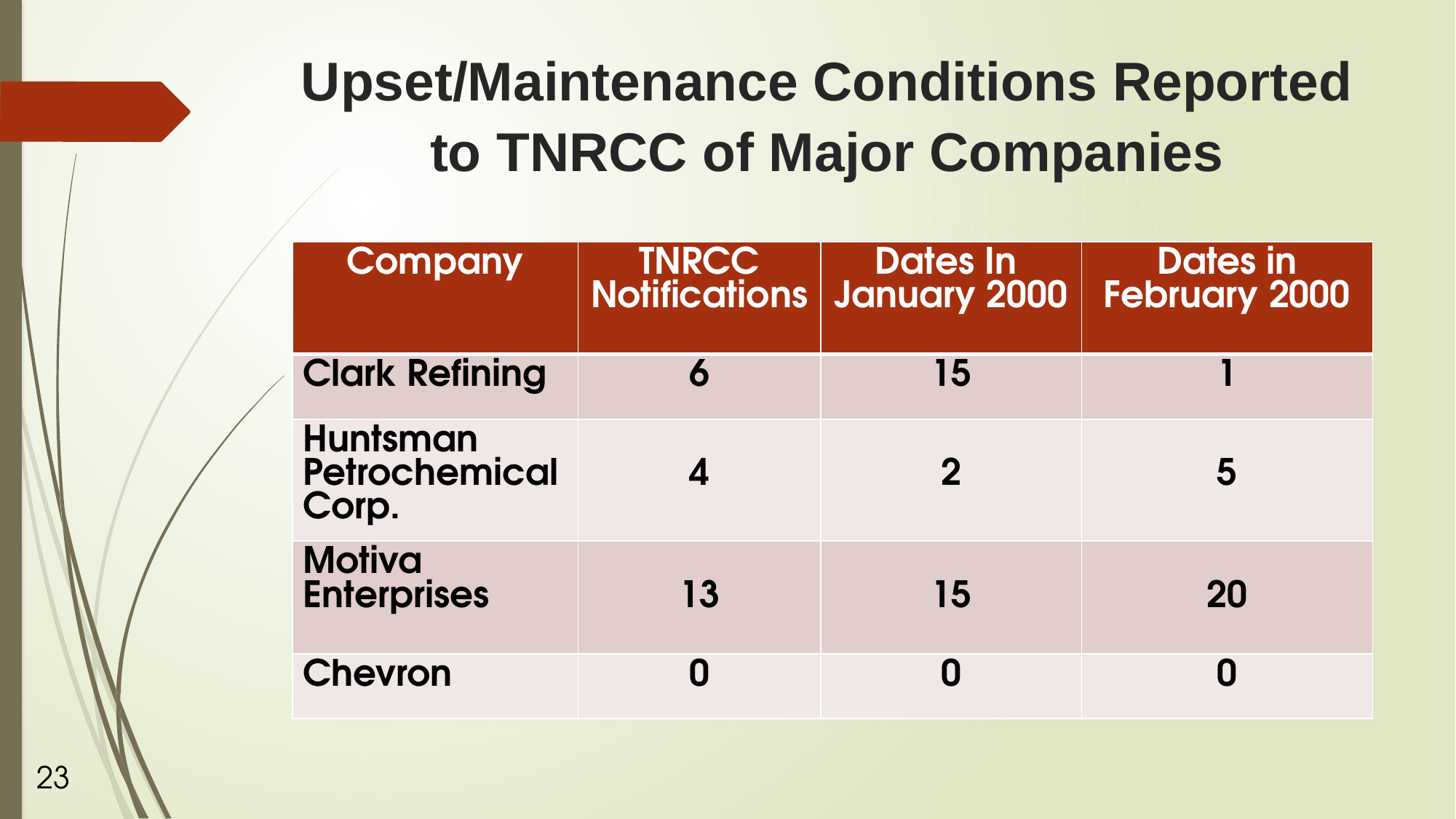

# Upset/Maintenance Conditions Reported to TNRCC of Major Companies
| Company | TNRCC Notifications | Dates In January 2000 | Dates in February 2000 |
| --- | --- | --- | --- |
| Clark Refining | 6 | 15 | 1 |
| Huntsman Petrochemical Corp. | 4 | 2 | 5 |
| Motiva Enterprises | 13 | 15 | 20 |
| Chevron | 0 | 0 | 0 |
23